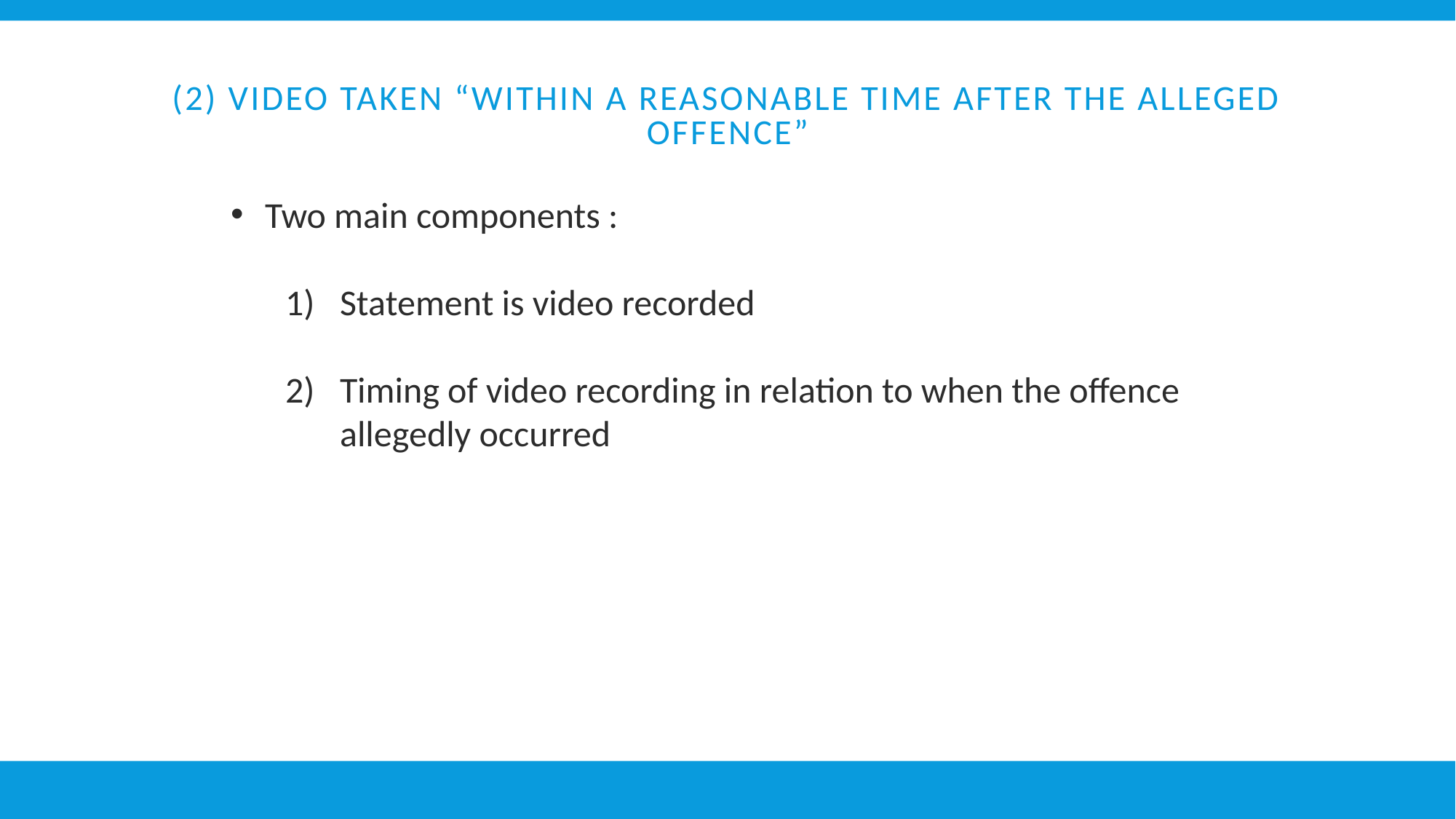

# (2) Video taken “within a reasonable time after the alleged offence”
Two main components :

Statement is video recorded

Timing of video recording in relation to when the offence allegedly occurred